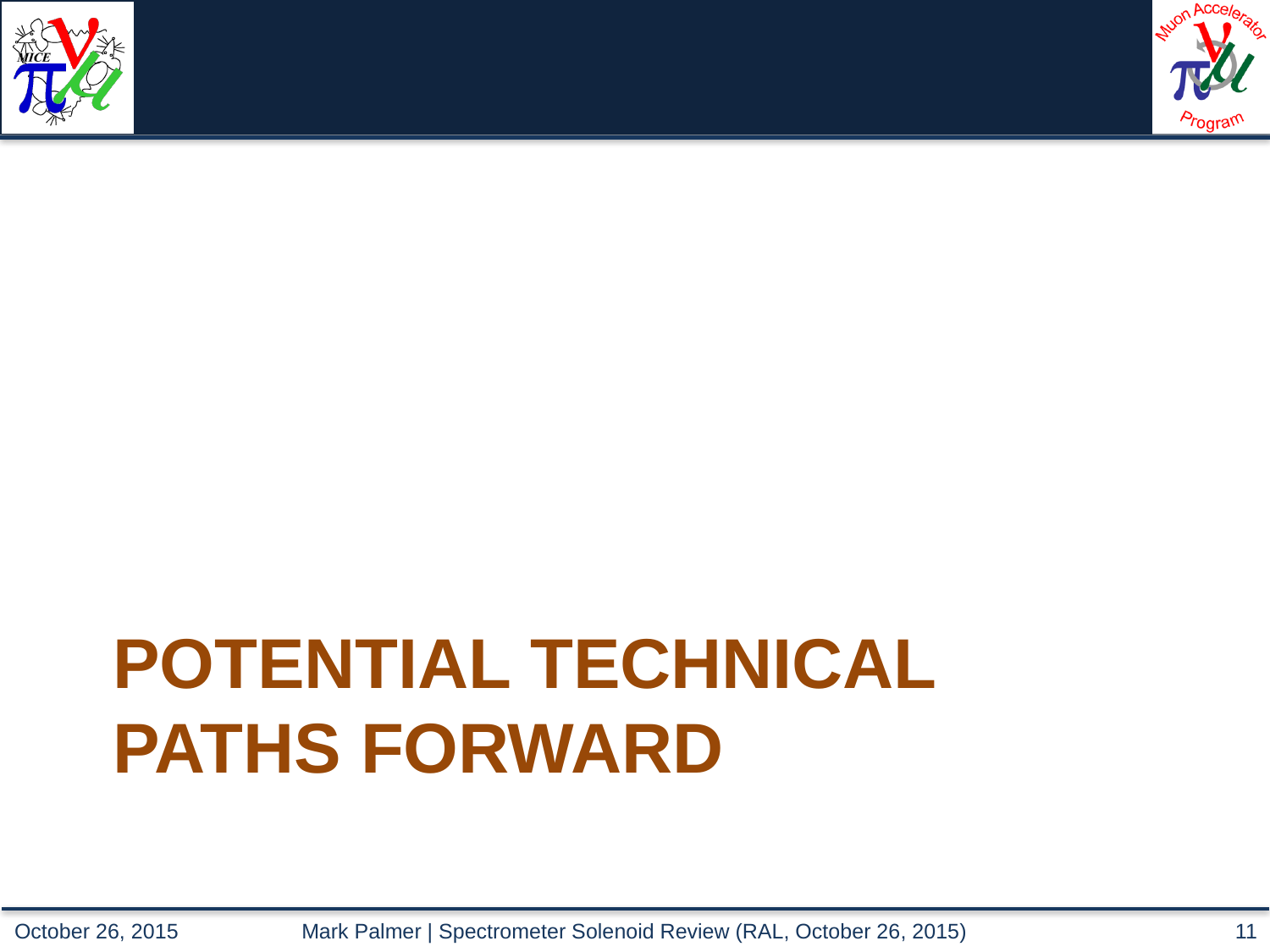

# Potential technical paths forward
Mark Palmer | Spectrometer Solenoid Review (RAL, October 26, 2015)
11
October 26, 2015